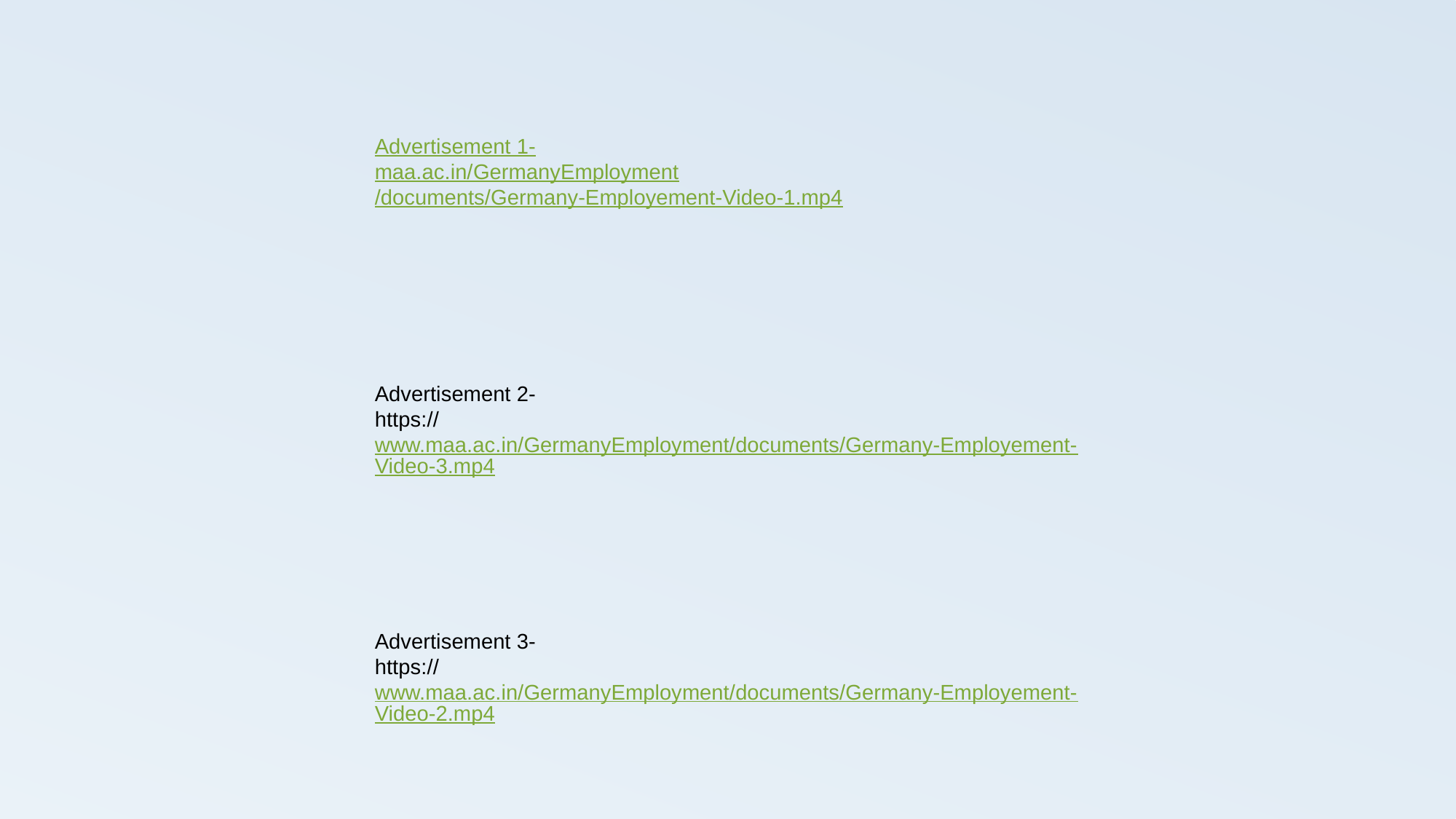

Advertisement 1-
maa.ac.in/GermanyEmployment/documents/Germany-Employement-Video-1.mp4
Advertisement 2-
https://www.maa.ac.in/GermanyEmployment/documents/Germany-Employement-Video-3.mp4
Advertisement 3-
https://www.maa.ac.in/GermanyEmployment/documents/Germany-Employement-Video-2.mp4